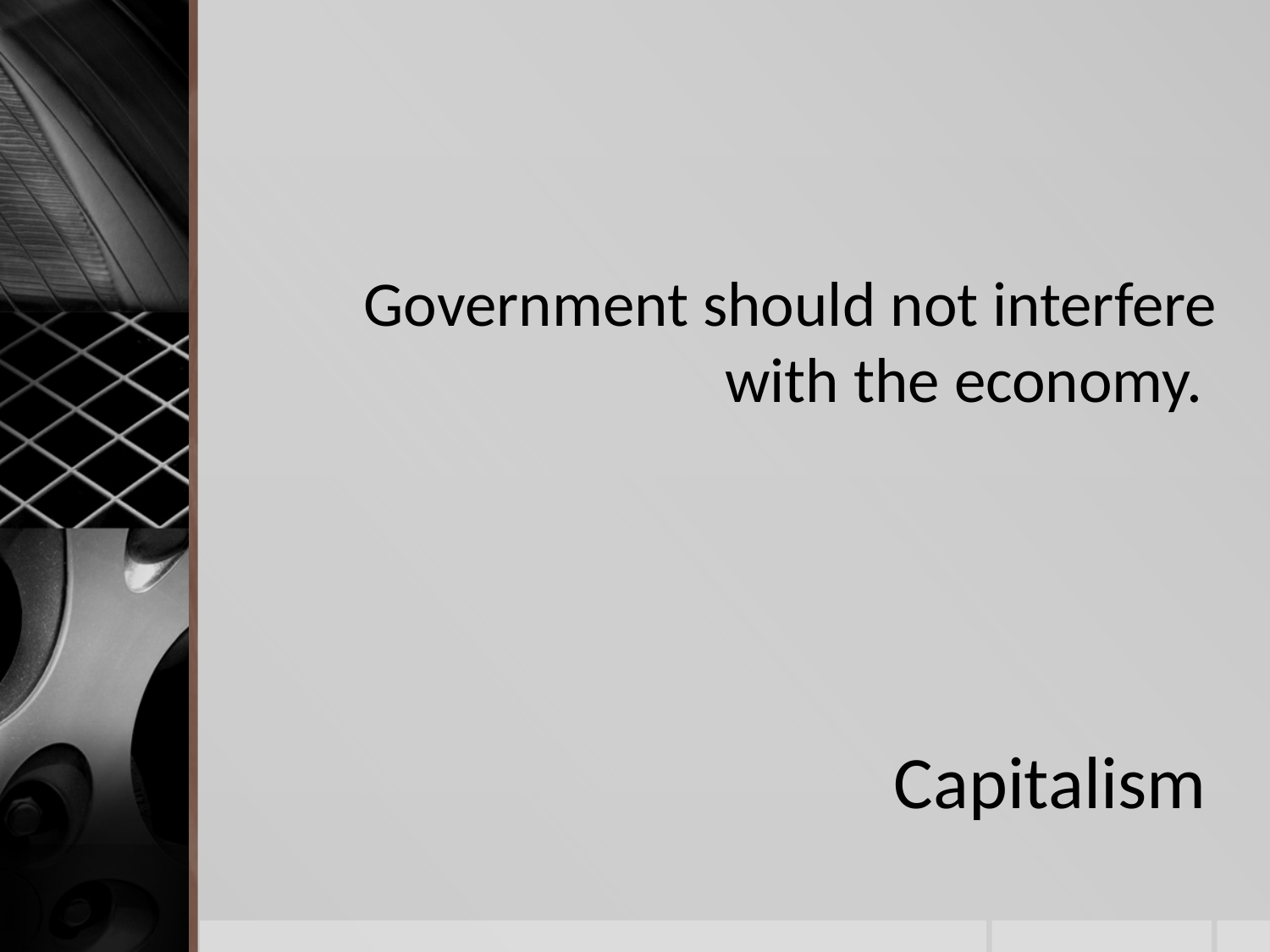

Government should not interfere with the economy.
# Capitalism